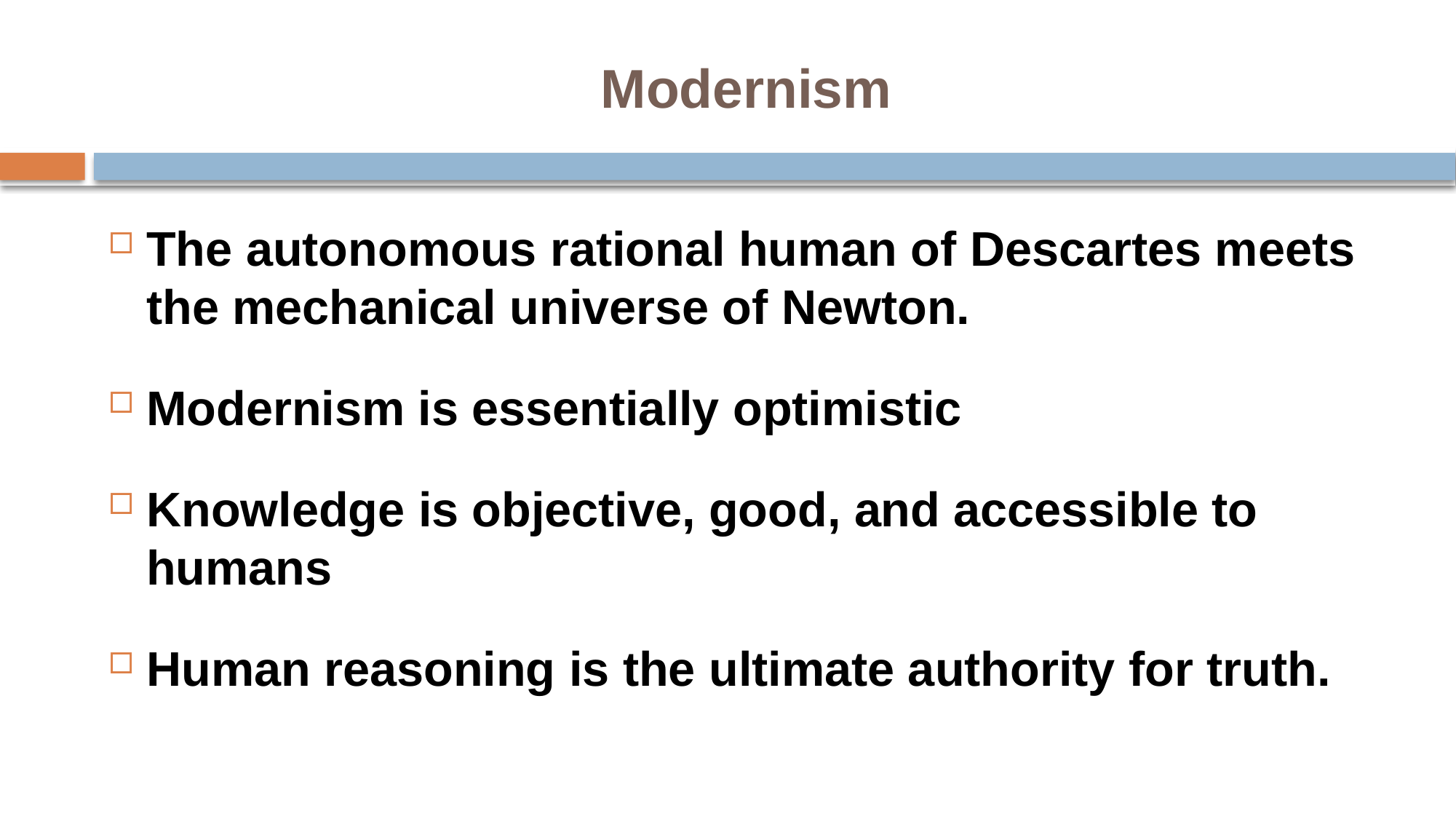

# Modernism
The autonomous rational human of Descartes meets the mechanical universe of Newton.

Modernism is essentially optimistic

Knowledge is objective, good, and accessible to humans

Human reasoning is the ultimate authority for truth.